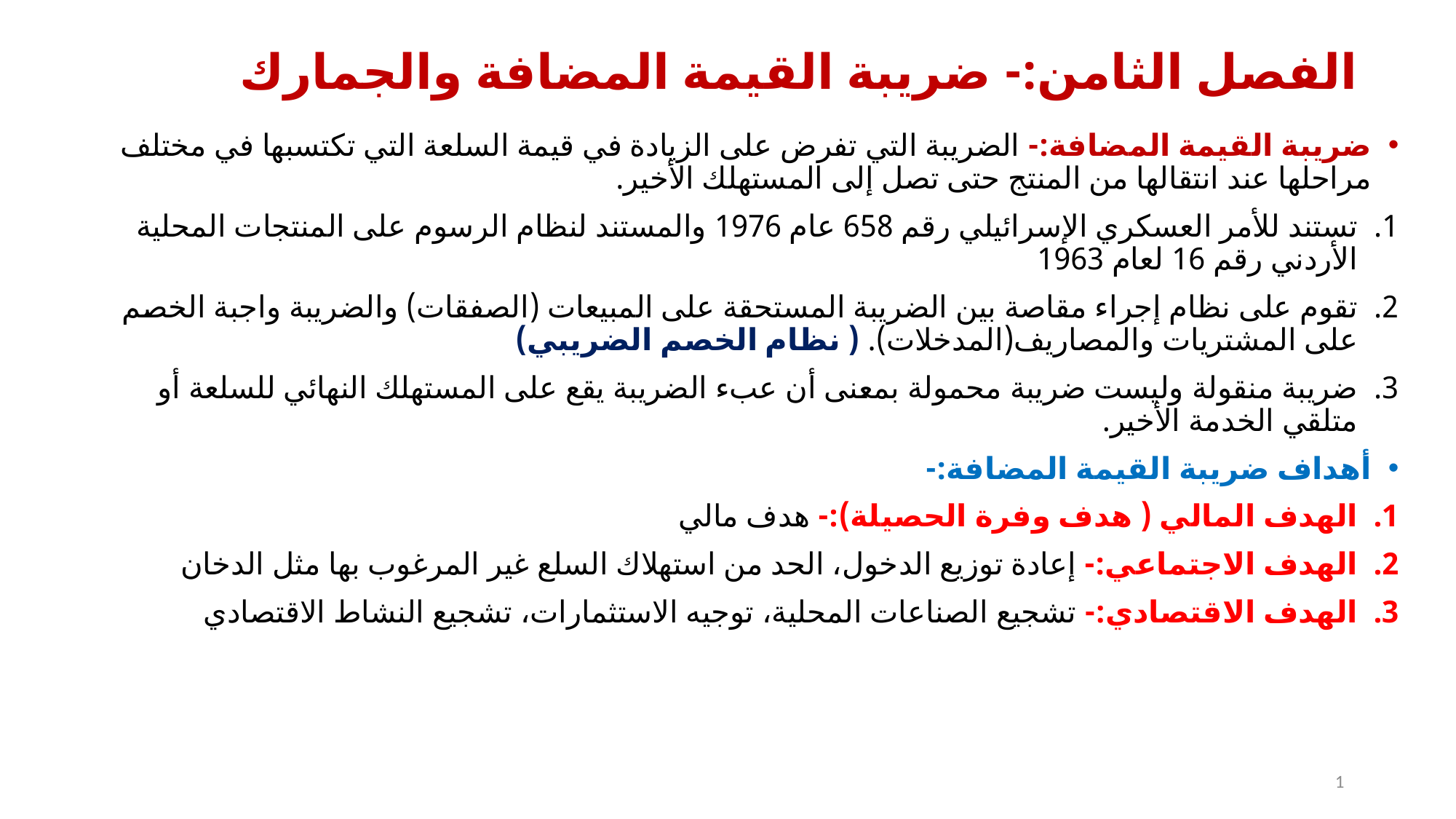

# الفصل الثامن:- ضريبة القيمة المضافة والجمارك
ضريبة القيمة المضافة:- الضريبة التي تفرض على الزيادة في قيمة السلعة التي تكتسبها في مختلف مراحلها عند انتقالها من المنتج حتى تصل إلى المستهلك الأخير.
تستند للأمر العسكري الإسرائيلي رقم 658 عام 1976 والمستند لنظام الرسوم على المنتجات المحلية الأردني رقم 16 لعام 1963
تقوم على نظام إجراء مقاصة بين الضريبة المستحقة على المبيعات (الصفقات) والضريبة واجبة الخصم على المشتريات والمصاريف(المدخلات). ( نظام الخصم الضريبي)
ضريبة منقولة وليست ضريبة محمولة بمعنى أن عبء الضريبة يقع على المستهلك النهائي للسلعة أو متلقي الخدمة الأخير.
أهداف ضريبة القيمة المضافة:-
الهدف المالي ( هدف وفرة الحصيلة):- هدف مالي
الهدف الاجتماعي:- إعادة توزيع الدخول، الحد من استهلاك السلع غير المرغوب بها مثل الدخان
الهدف الاقتصادي:- تشجيع الصناعات المحلية، توجيه الاستثمارات، تشجيع النشاط الاقتصادي

1